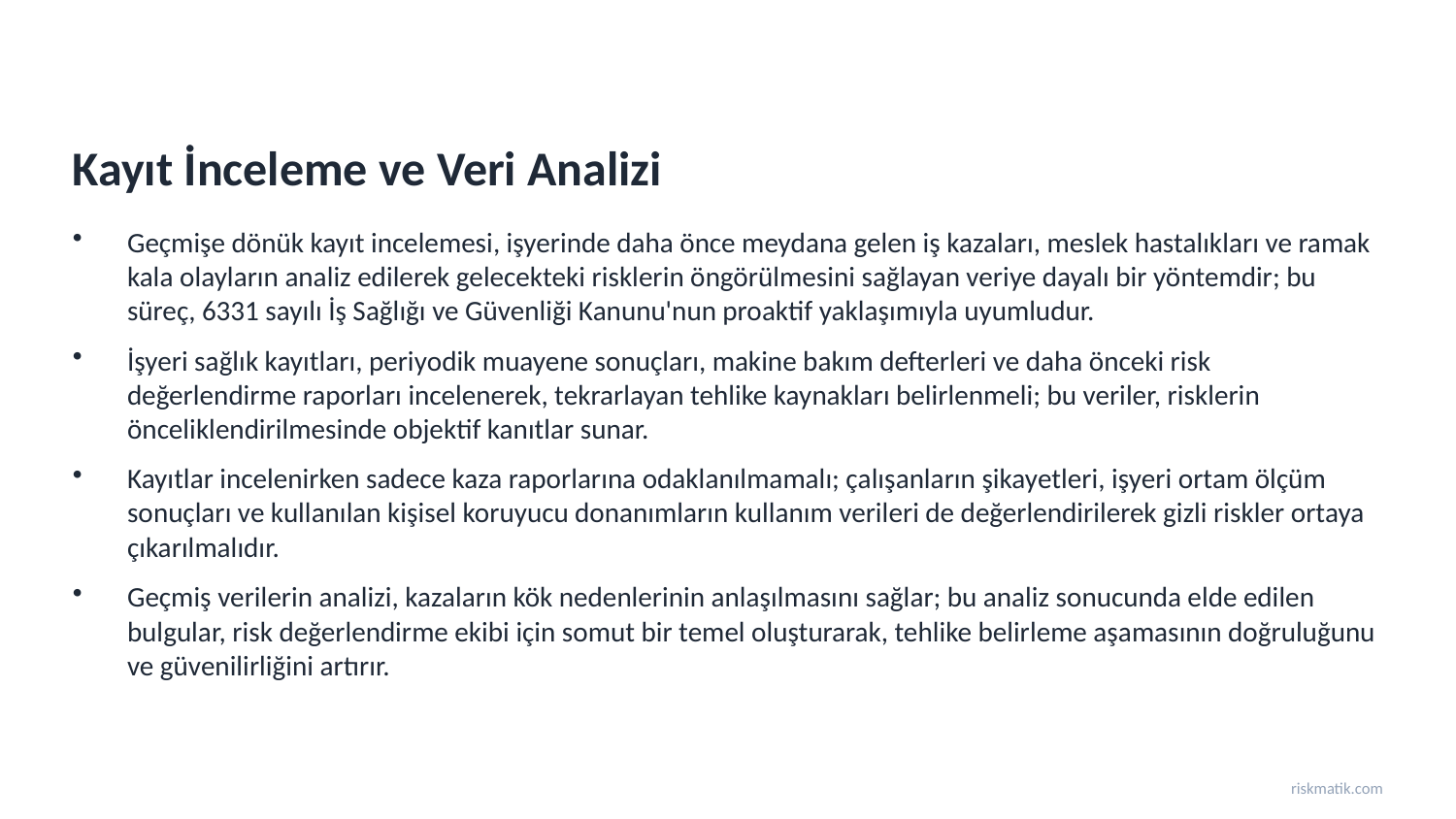

Kayıt İnceleme ve Veri Analizi
Geçmişe dönük kayıt incelemesi, işyerinde daha önce meydana gelen iş kazaları, meslek hastalıkları ve ramak kala olayların analiz edilerek gelecekteki risklerin öngörülmesini sağlayan veriye dayalı bir yöntemdir; bu süreç, 6331 sayılı İş Sağlığı ve Güvenliği Kanunu'nun proaktif yaklaşımıyla uyumludur.
İşyeri sağlık kayıtları, periyodik muayene sonuçları, makine bakım defterleri ve daha önceki risk değerlendirme raporları incelenerek, tekrarlayan tehlike kaynakları belirlenmeli; bu veriler, risklerin önceliklendirilmesinde objektif kanıtlar sunar.
Kayıtlar incelenirken sadece kaza raporlarına odaklanılmamalı; çalışanların şikayetleri, işyeri ortam ölçüm sonuçları ve kullanılan kişisel koruyucu donanımların kullanım verileri de değerlendirilerek gizli riskler ortaya çıkarılmalıdır.
Geçmiş verilerin analizi, kazaların kök nedenlerinin anlaşılmasını sağlar; bu analiz sonucunda elde edilen bulgular, risk değerlendirme ekibi için somut bir temel oluşturarak, tehlike belirleme aşamasının doğruluğunu ve güvenilirliğini artırır.
riskmatik.com